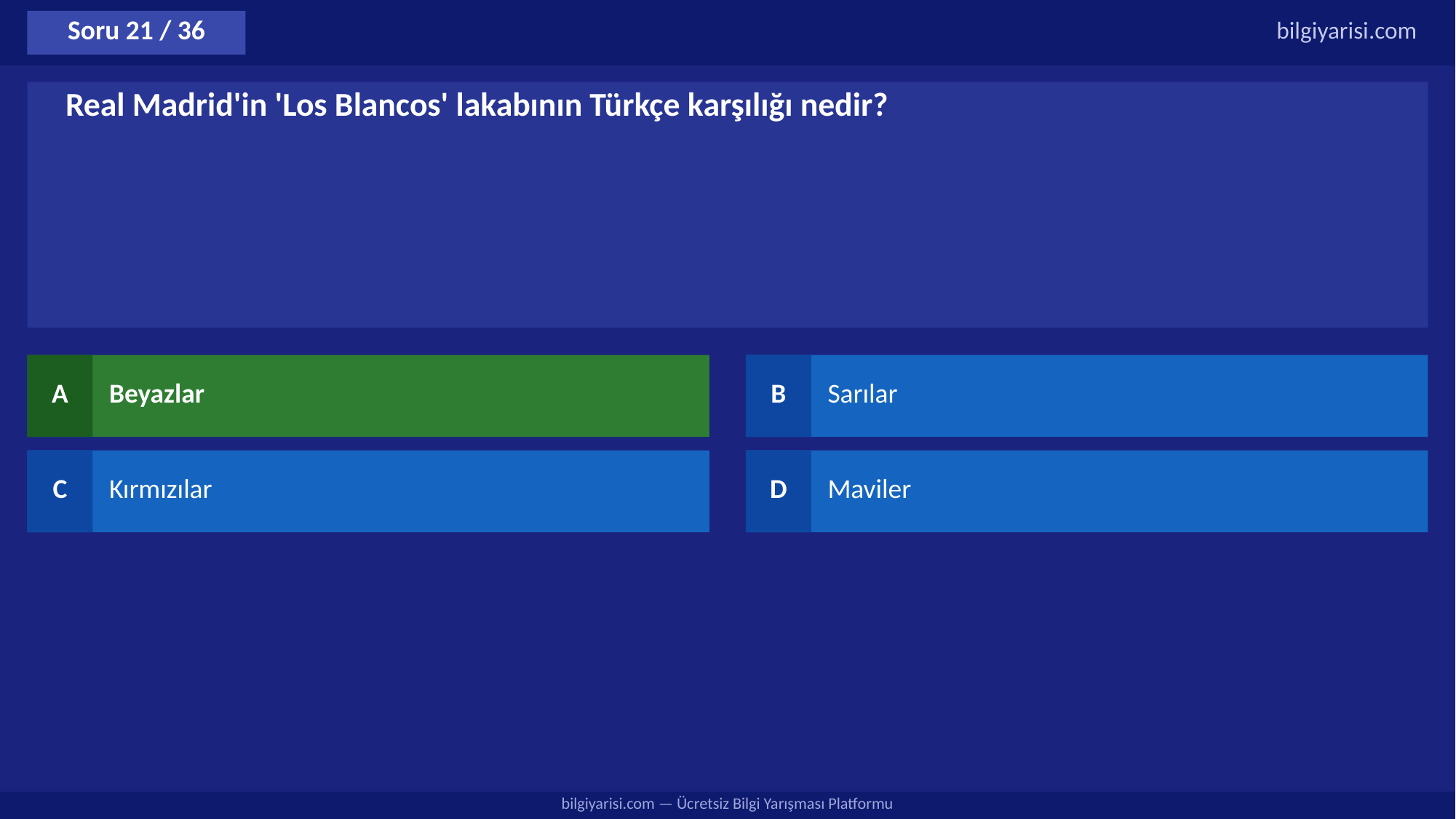

Soru 21 / 36
bilgiyarisi.com

Real Madrid'in 'Los Blancos' lakabının Türkçe karşılığı nedir?

A
Beyazlar

B
Sarılar

C
Kırmızılar

D
Maviler
bilgiyarisi.com — Ücretsiz Bilgi Yarışması Platformu